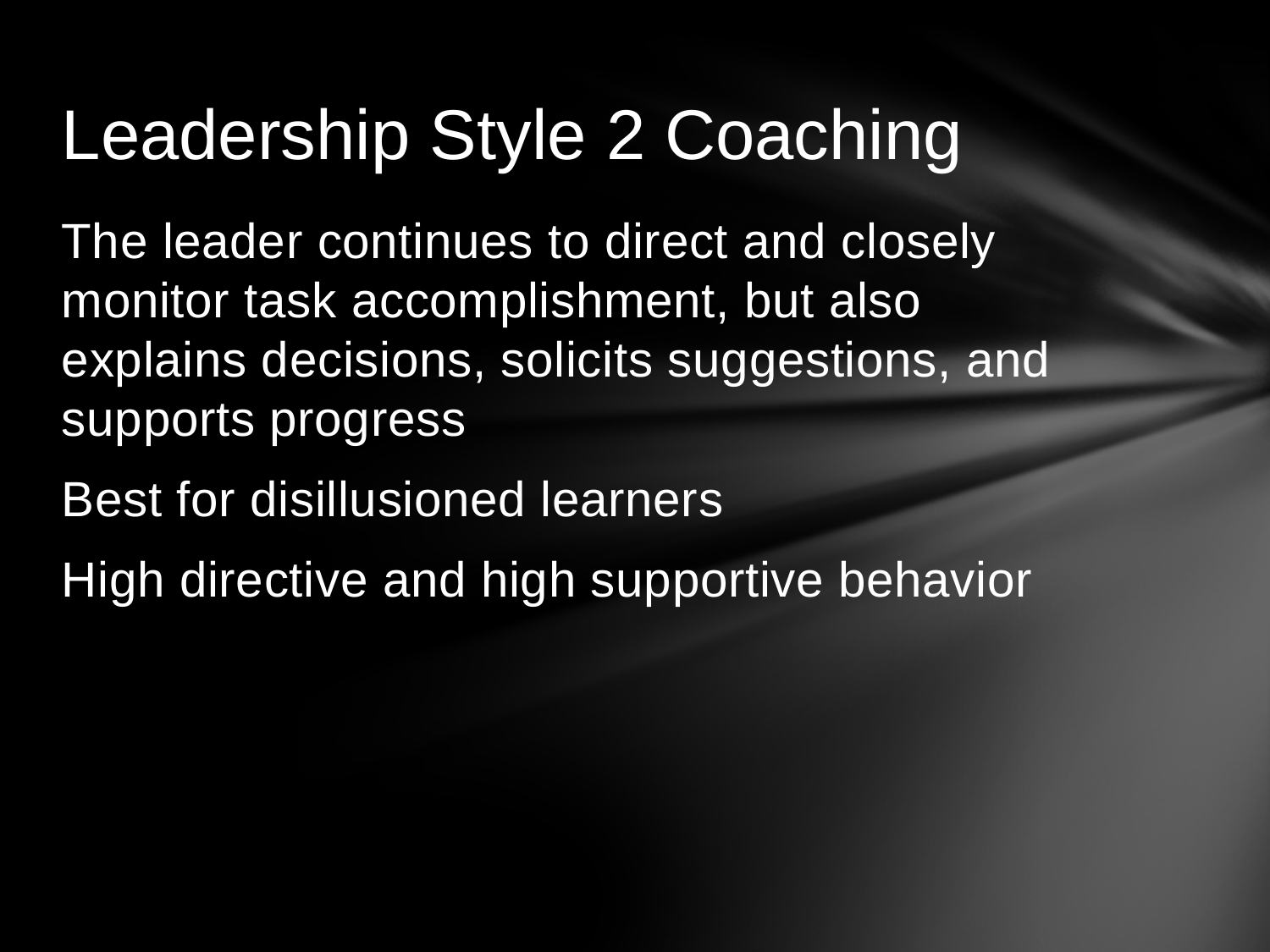

# Leadership Style 2 Coaching
The leader continues to direct and closely monitor task accomplishment, but also explains decisions, solicits suggestions, and supports progress
Best for disillusioned learners
High directive and high supportive behavior